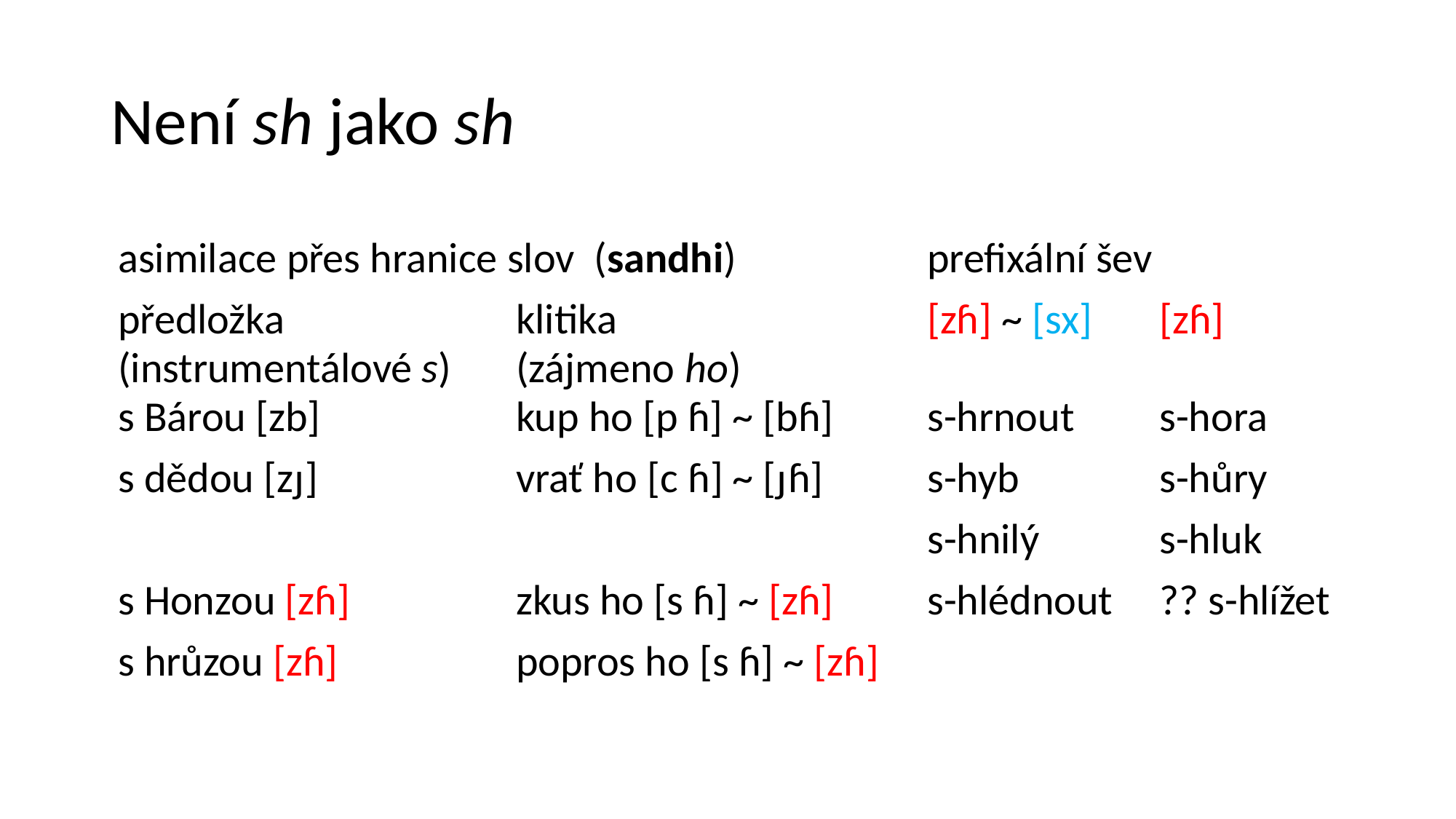

# Není sh jako sh

| asimilace přes hranice slov (sandhi) |  | prefixální šev |  |
| --- | --- | --- | --- |
| předložka (instrumentálové s) | klitika (zájmeno ho) | [zɦ] ~ [sx] | [zɦ] |
| s Bárou [zb] | kup ho [p ɦ] ~ [bɦ] | s-hrnout | s-hora |
| s dědou [zɟ] | vrať ho [c ɦ] ~ [ɟɦ] | s-hyb | s-hůry |
|  |  | s-hnilý | s-hluk |
| s Honzou [zɦ] | zkus ho [s ɦ] ~ [zɦ] | s-hlédnout | ?? s-hlížet |
| s hrůzou [zɦ] | popros ho [s ɦ] ~ [zɦ] |  |  |
|  |  |  |  |